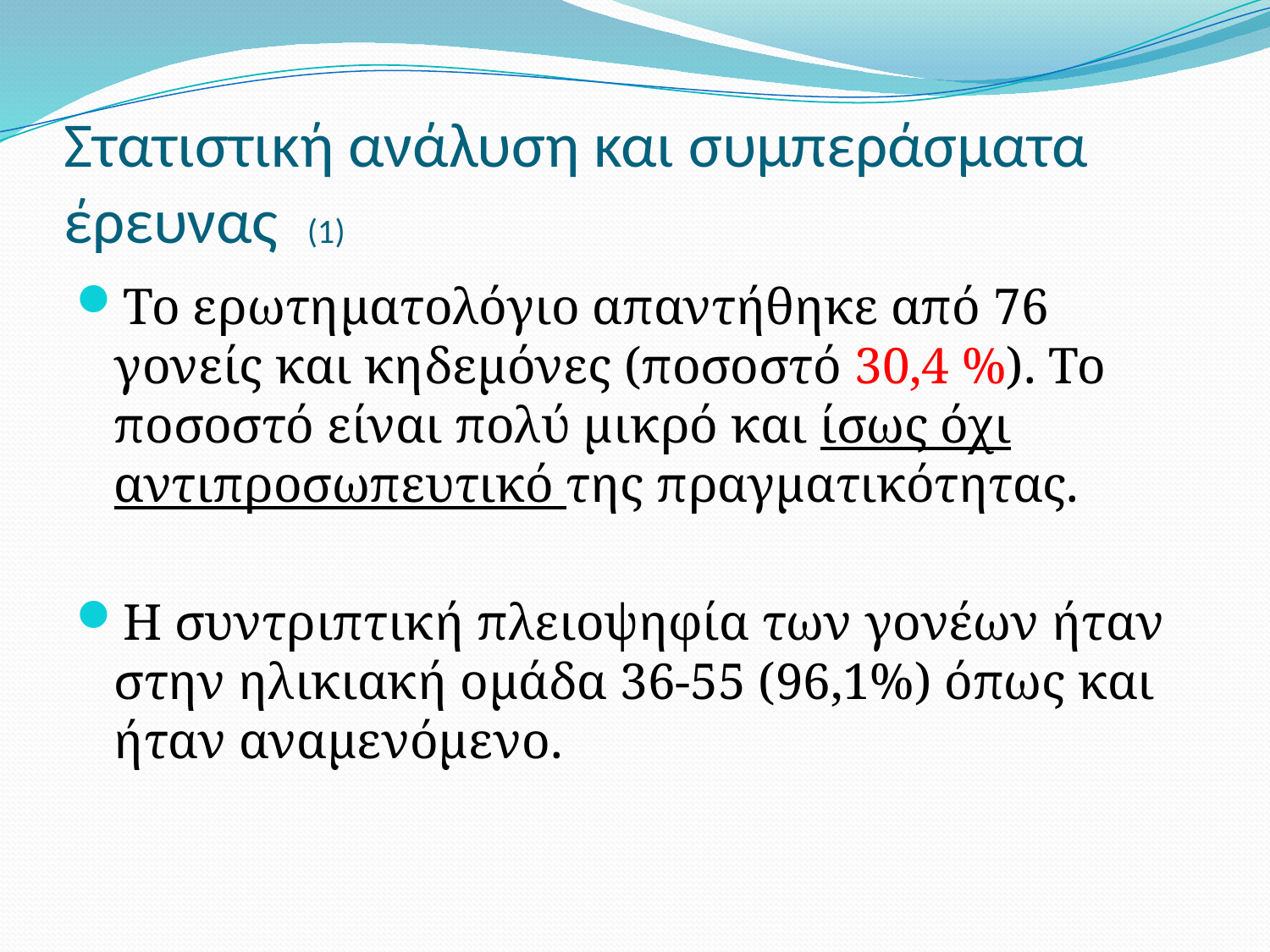

# Στατιστική ανάλυση και συμπεράσματα έρευνας  (1)
Το ερωτηματολόγιο απαντήθηκε από 76 γονείς και κηδεμόνες (ποσοστό 30,4 %). Το ποσοστό είναι πολύ μικρό και ίσως όχι αντιπροσωπευτικό της πραγματικότητας.

Η συντριπτική πλειοψηφία των γονέων ήταν στην ηλικιακή ομάδα 36-55 (96,1%) όπως και ήταν αναμενόμενο.